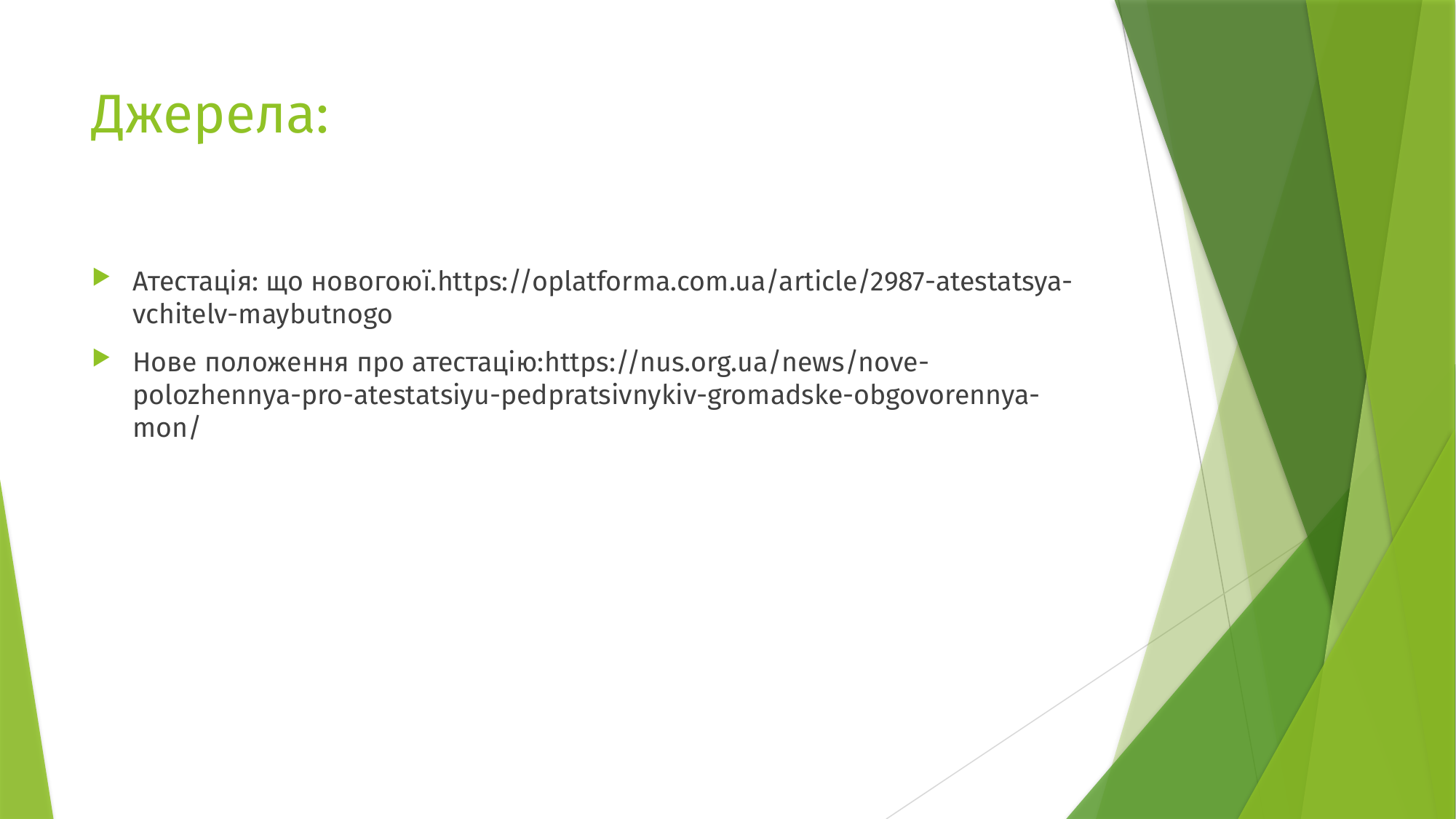

# Джерела:
Атестація: що новогоюї.https://oplatforma.com.ua/article/2987-atestatsya-vchitelv-maybutnogo
Нове положення про атестацію:https://nus.org.ua/news/nove-polozhennya-pro-atestatsiyu-pedpratsivnykiv-gromadske-obgovorennya-mon/